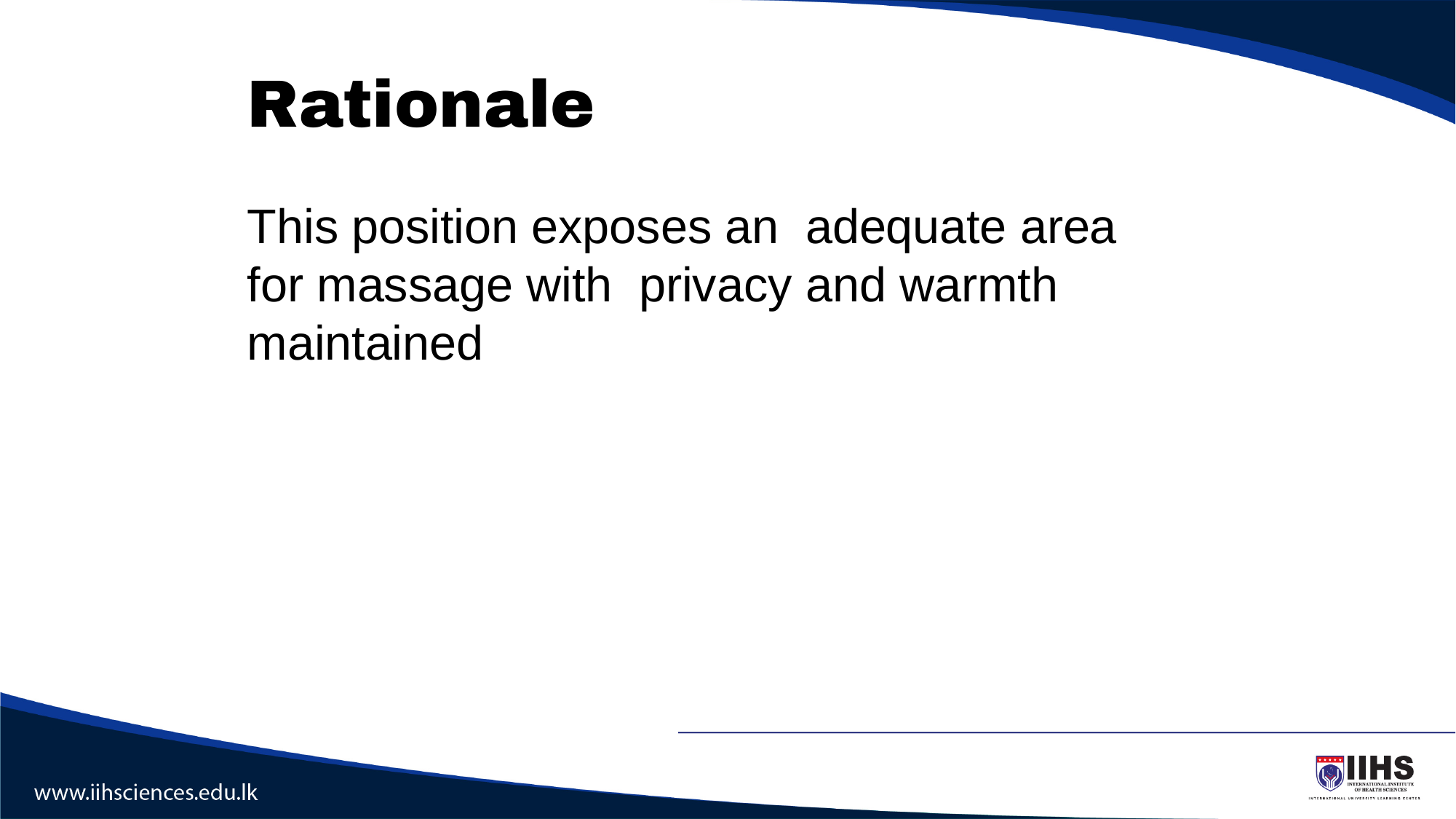

# Rationale
This position exposes an  adequate area for massage with  privacy and warmth maintained